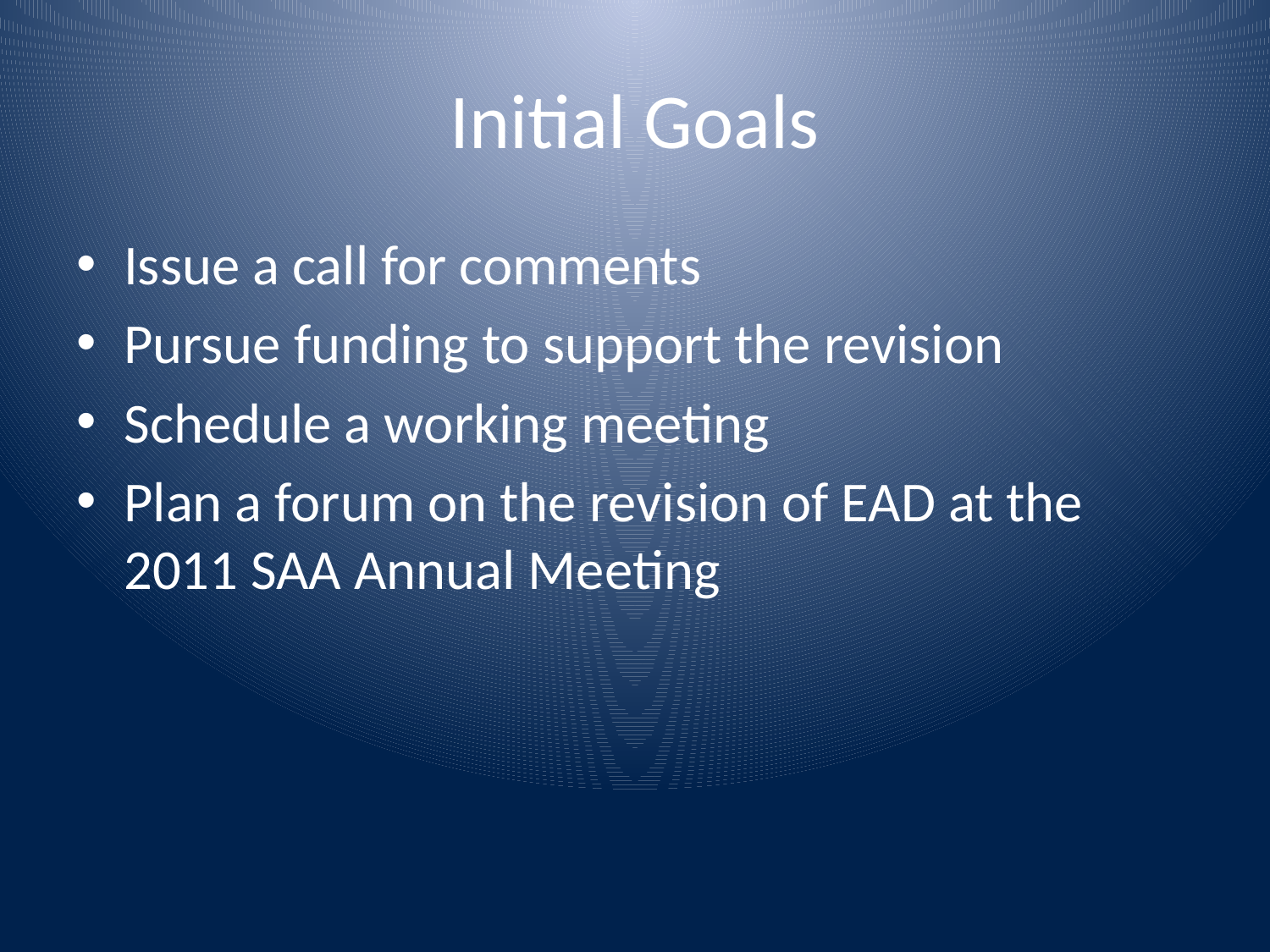

# Initial Goals
Issue a call for comments
Pursue funding to support the revision
Schedule a working meeting
Plan a forum on the revision of EAD at the 2011 SAA Annual Meeting